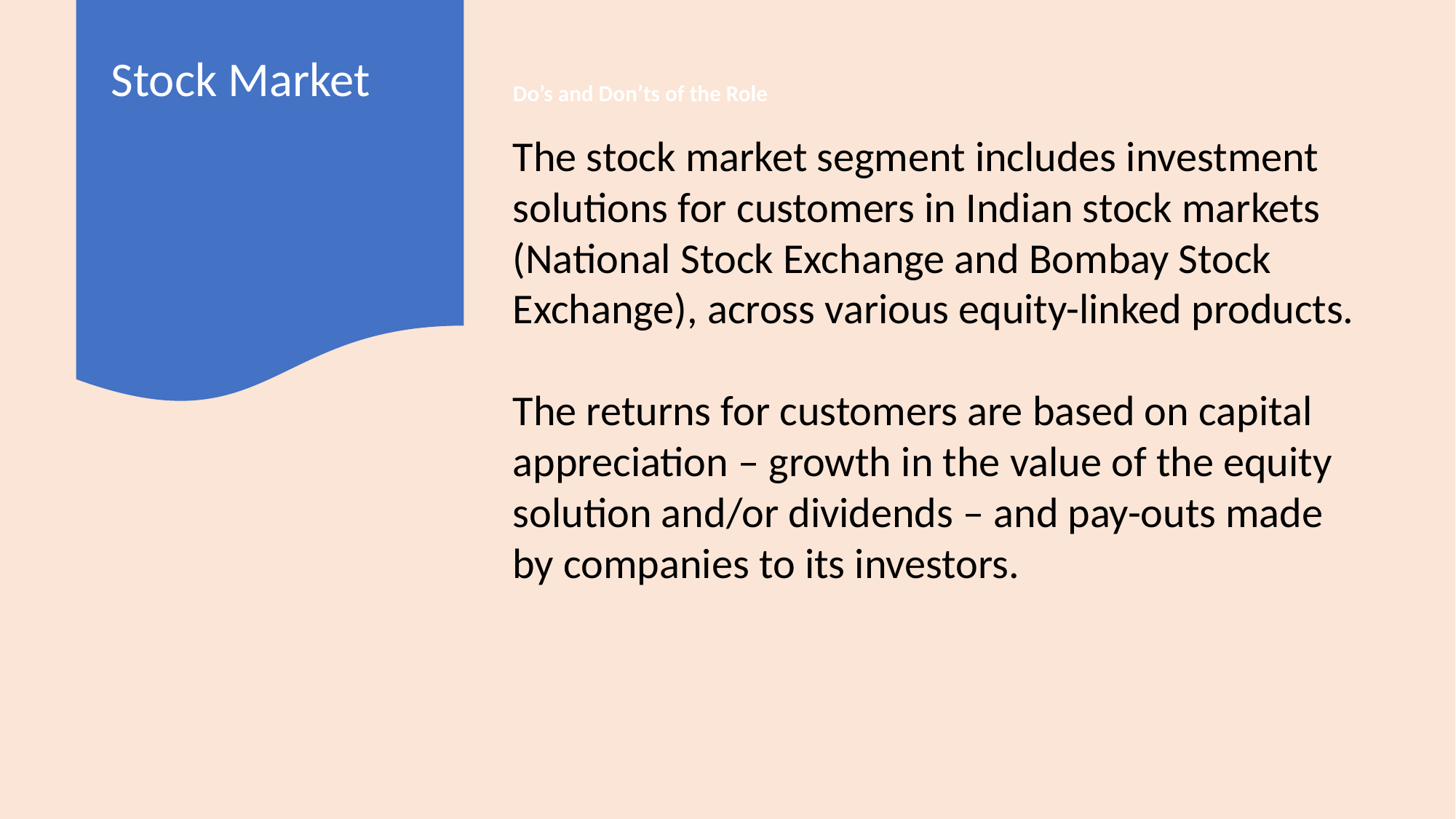

# Stock Market
Do’s and Don’ts of the Role
The stock market segment includes investment solutions for customers in Indian stock markets (National Stock Exchange and Bombay Stock Exchange), across various equity-linked products.
The returns for customers are based on capital appreciation – growth in the value of the equity solution and/or dividends – and pay-outs made by companies to its investors.